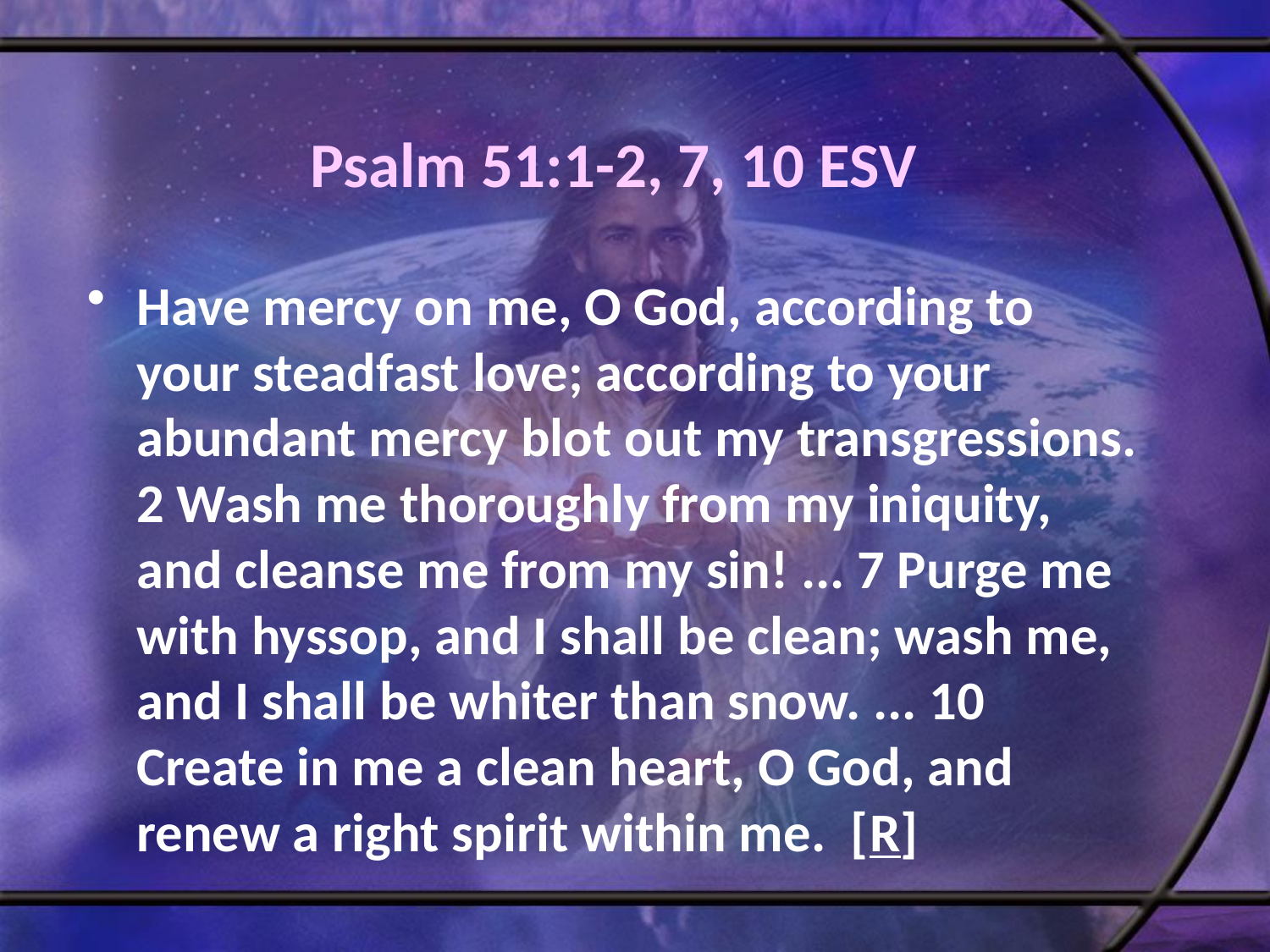

# Psalm 51:1-2, 7, 10 ESV
Have mercy on me, O God, according to your steadfast love; according to your abundant mercy blot out my transgressions. 2 Wash me thoroughly from my iniquity, and cleanse me from my sin! ... 7 Purge me with hyssop, and I shall be clean; wash me, and I shall be whiter than snow. ... 10 Create in me a clean heart, O God, and renew a right spirit within me.  [R]